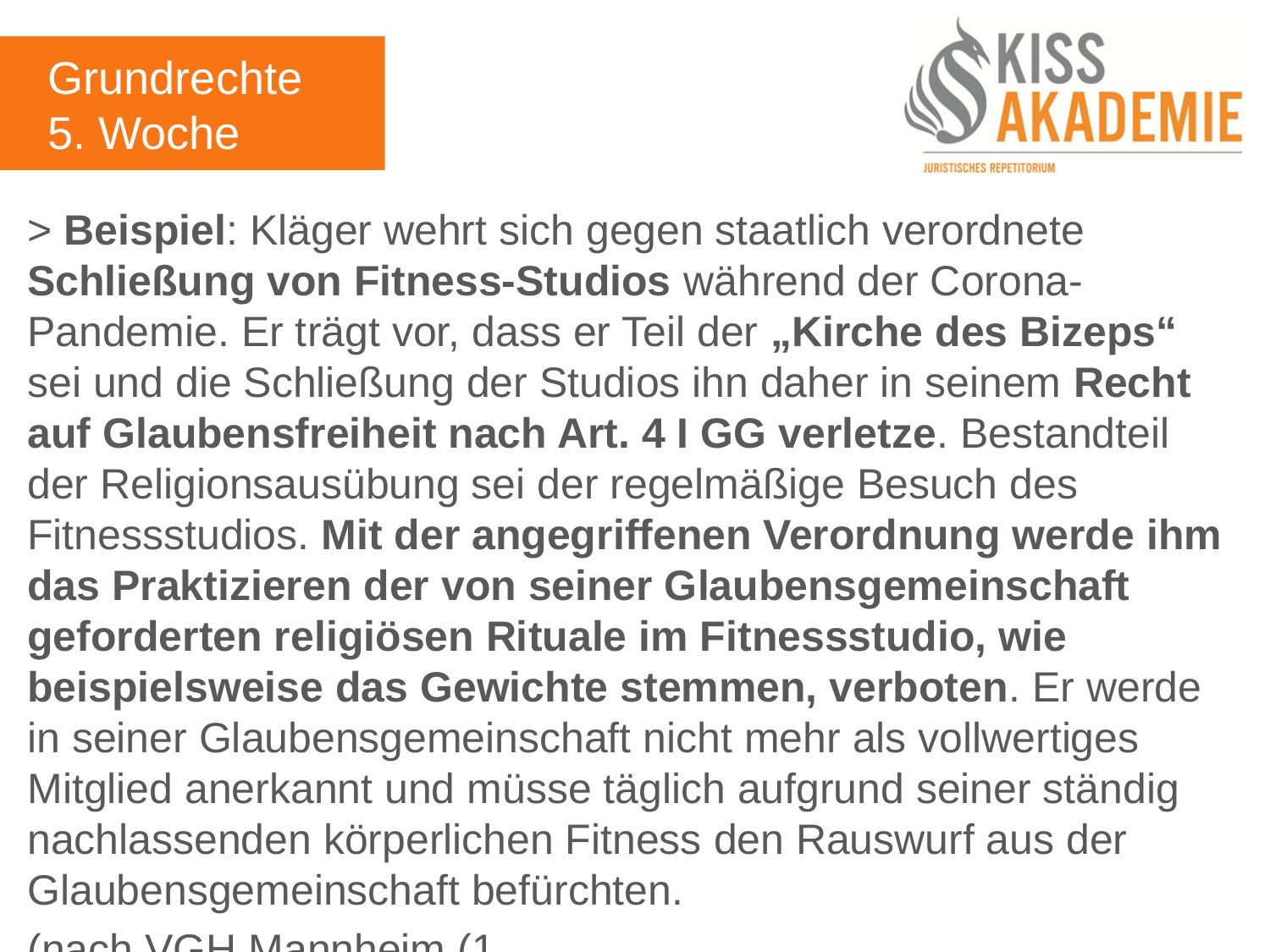

Grundrechte
5. Woche
> Beispiel: Kläger wehrt sich gegen staatlich verordnete Schließung von Fitness-Studios während der Corona-Pandemie. Er trägt vor, dass er Teil der „Kirche des Bizeps“ sei und die Schließung der Studios ihn daher in seinem Recht auf Glaubensfreiheit nach Art. 4 I GG verletze. Bestandteil der Religionsausübung sei der regelmäßige Besuch des Fitnessstudios. Mit der angegriffenen Verordnung werde ihm das Praktizieren der von seiner Glaubensgemeinschaft geforderten religiösen Rituale im Fitnessstudio, wie beispielsweise das Gewichte stemmen, verboten. Er werde in seiner Glaubensgemeinschaft nicht mehr als vollwertiges Mitglied anerkannt und müsse täglich aufgrund seiner ständig nachlassenden körperlichen Fitness den Rauswurf aus der Glaubensgemeinschaft befürchten.
(nach VGH Mannheim (1. Senat), Beschluss vom 26.02.2021 – 1 S 550/21)